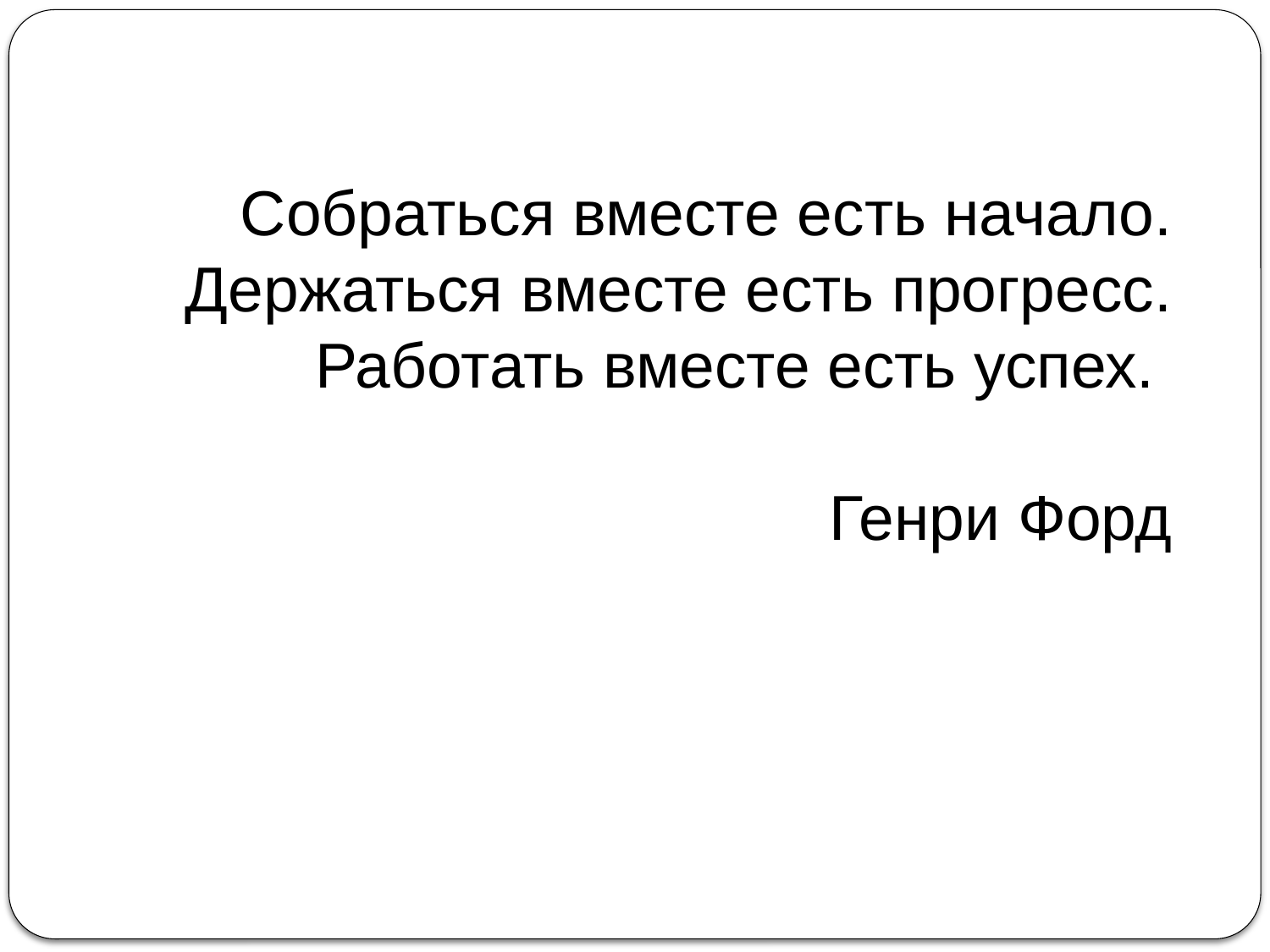

Собраться вместе есть начало. Держаться вместе есть прогресс. Работать вместе есть успех.

Генри Форд